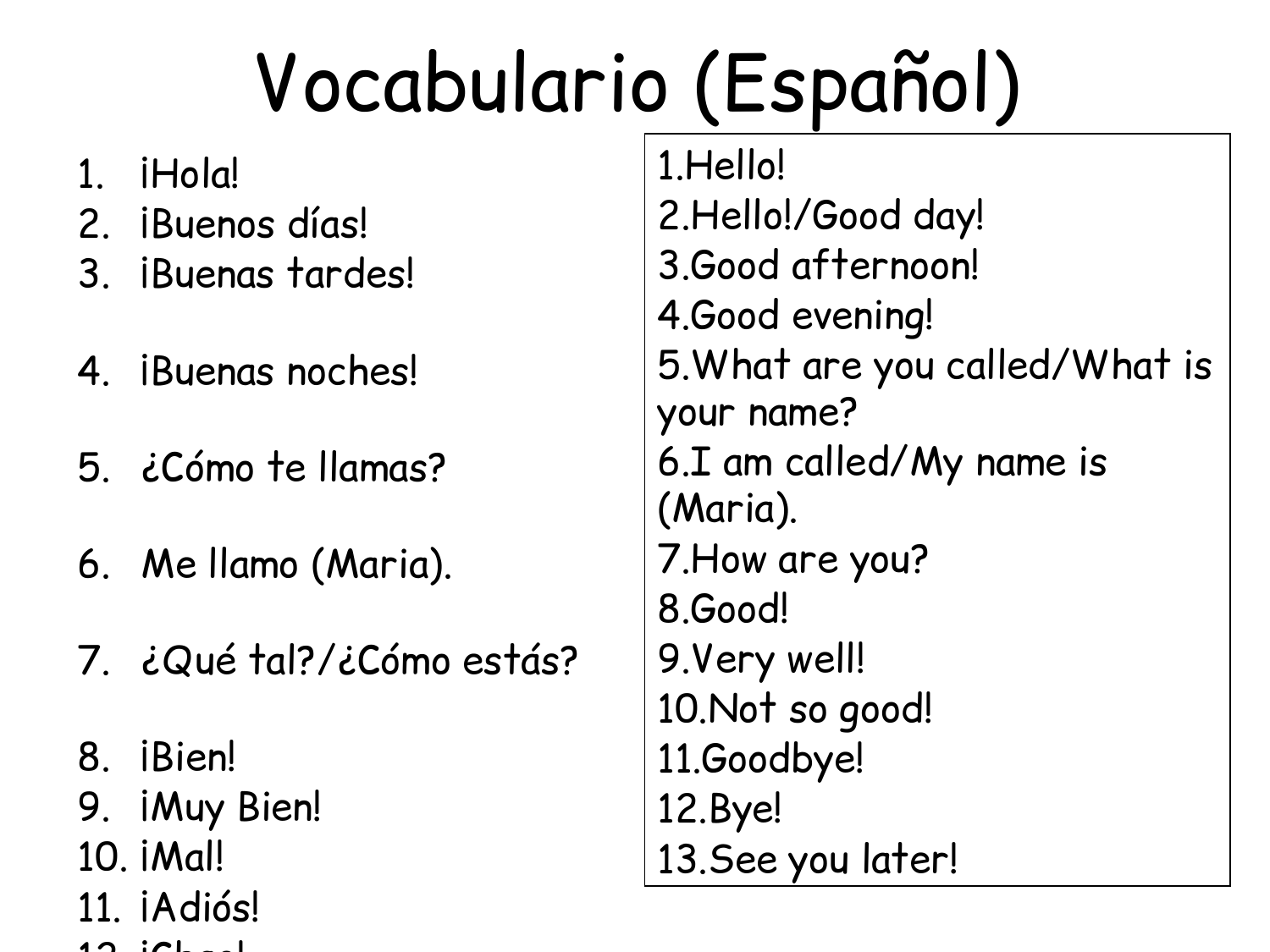

# Vocabulario (Español)
Hello!
Hello!/Good day!
Good afternoon!
Good evening!
What are you called/What is your name?
I am called/My name is (Maria).
How are you?
Good!
Very well!
Not so good!
Goodbye!
Bye!
See you later!

¡Hola!
¡Buenos días!
¡Buenas tardes!
¡Buenas noches!
¿Cómo te llamas?
Me llamo (Maria).
¿Qué tal?/¿Cómo estás?
¡Bien!
¡Muy Bien!
¡Mal!
¡Adiós!
¡Chao!
¡Hasta luego!